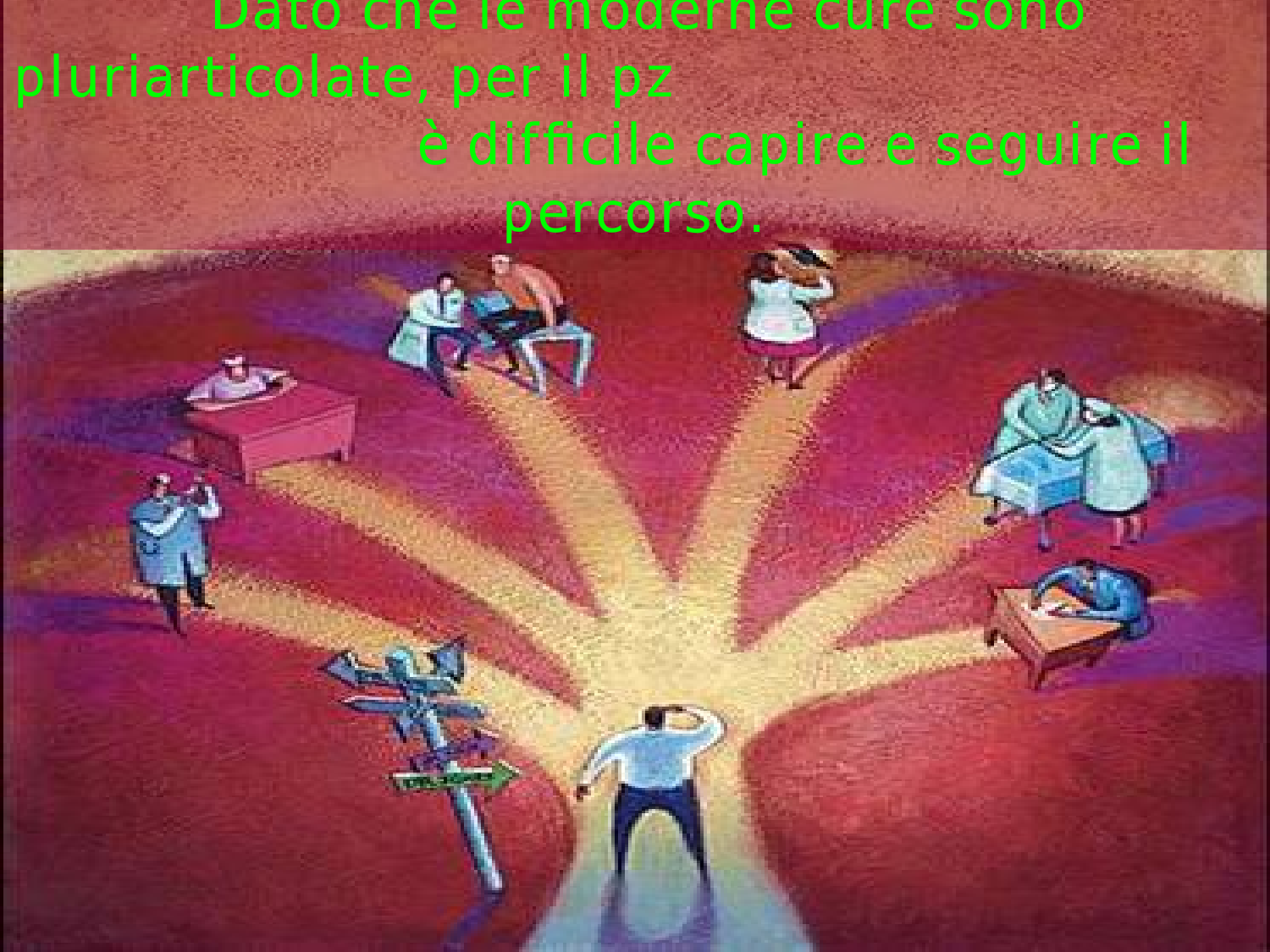

Dato che le moderne cure sono pluriarticolate, per il pz                                                         è difficile capire e seguire il percorso.